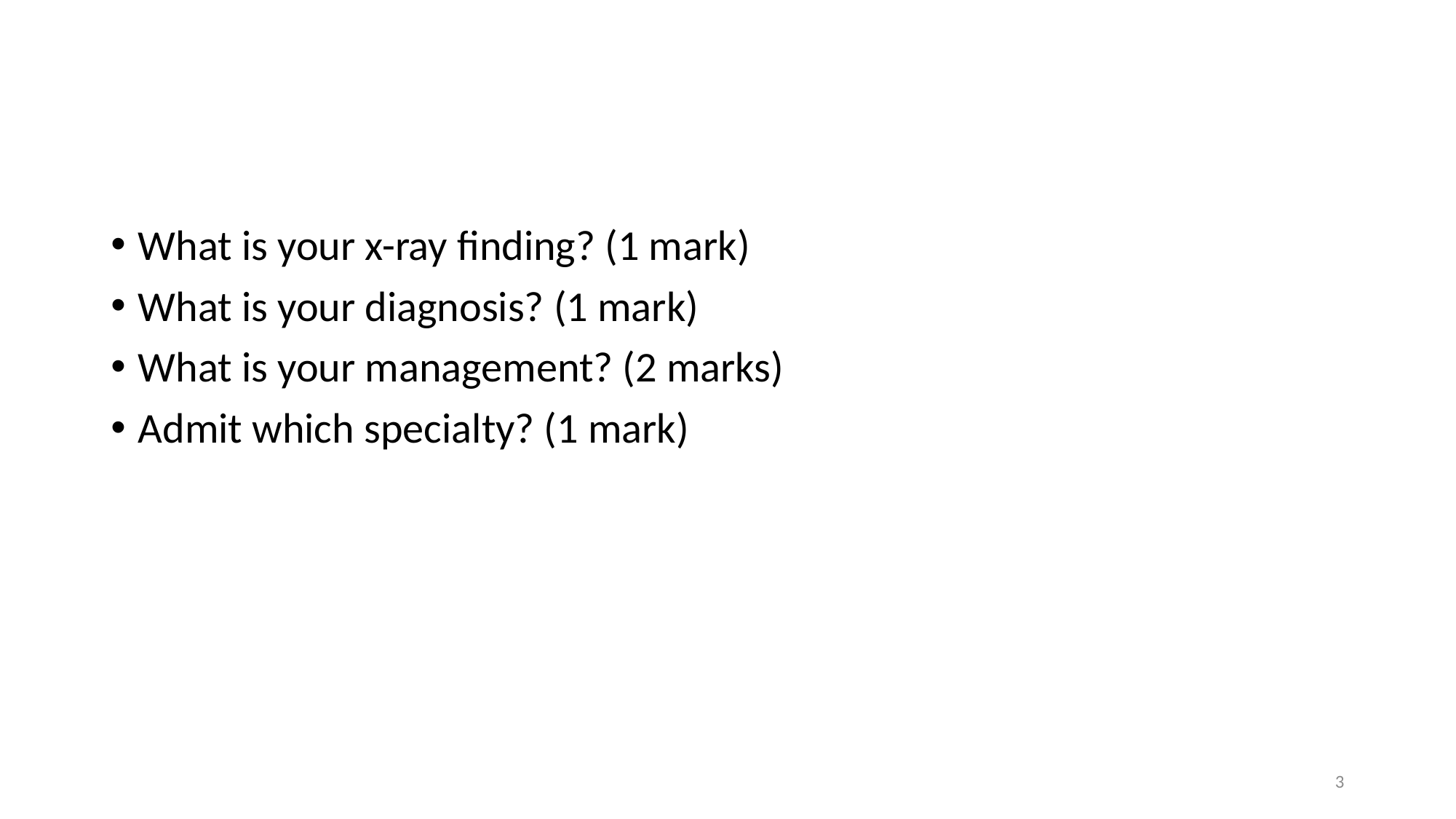

#
What is your x-ray finding? (1 mark)
What is your diagnosis? (1 mark)
What is your management? (2 marks)
Admit which specialty? (1 mark)
3